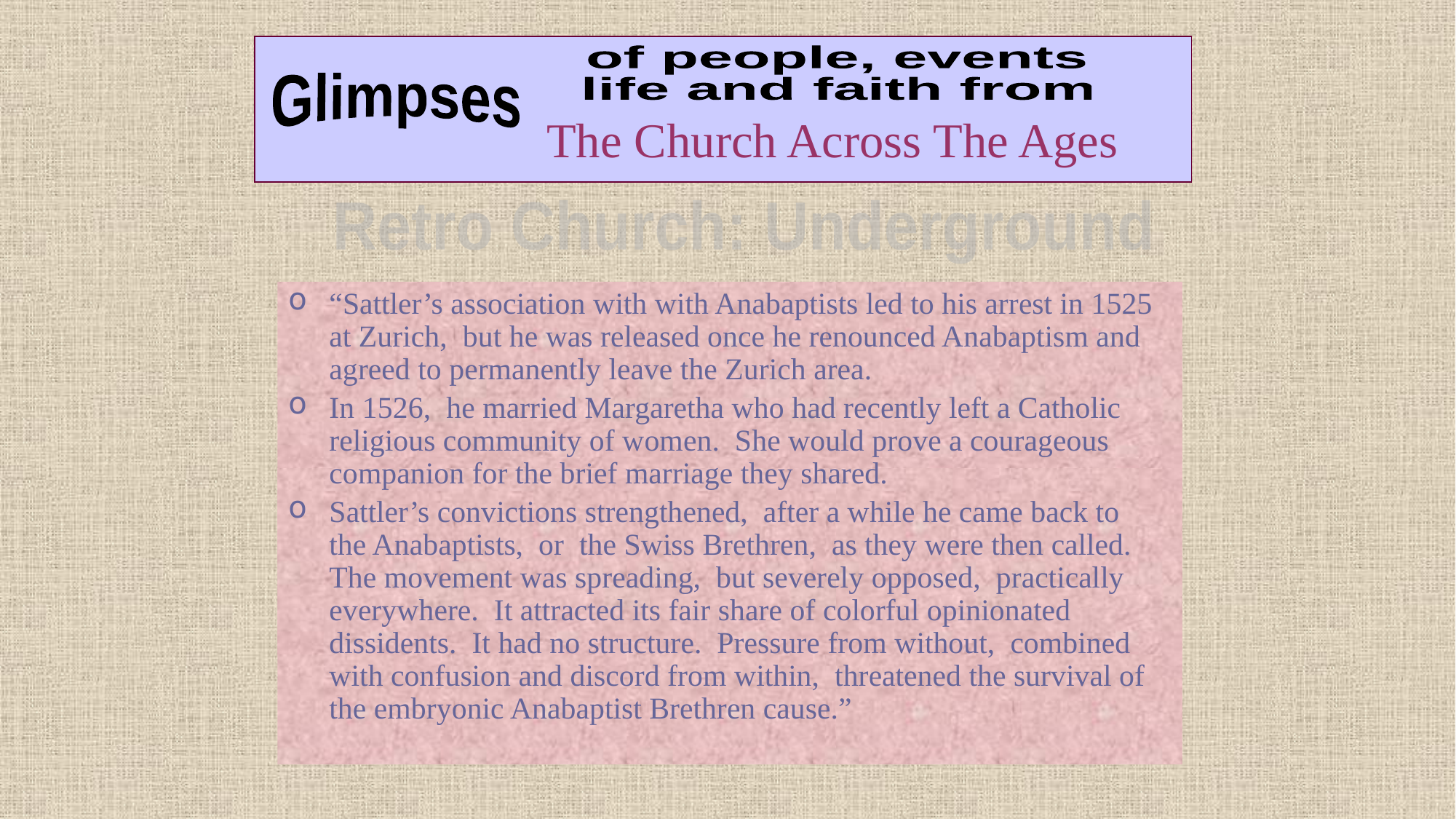

# The Church Across The Ages
of people, events
life and faith from
Glimpses
Retro Church: Underground
“Sattler’s association with with Anabaptists led to his arrest in 1525 at Zurich,  but he was released once he renounced Anabaptism and agreed to permanently leave the Zurich area.
In 1526,  he married Margaretha who had recently left a Catholic religious community of women.  She would prove a courageous companion for the brief marriage they shared.
Sattler’s convictions strengthened,  after a while he came back to   the Anabaptists,  or  the Swiss Brethren,  as they were then called.  The movement was spreading,  but severely opposed,  practically everywhere.  It attracted its fair share of colorful opinionated dissidents.  It had no structure.  Pressure from without,  combined with confusion and discord from within,  threatened the survival of the embryonic Anabaptist Brethren cause.”